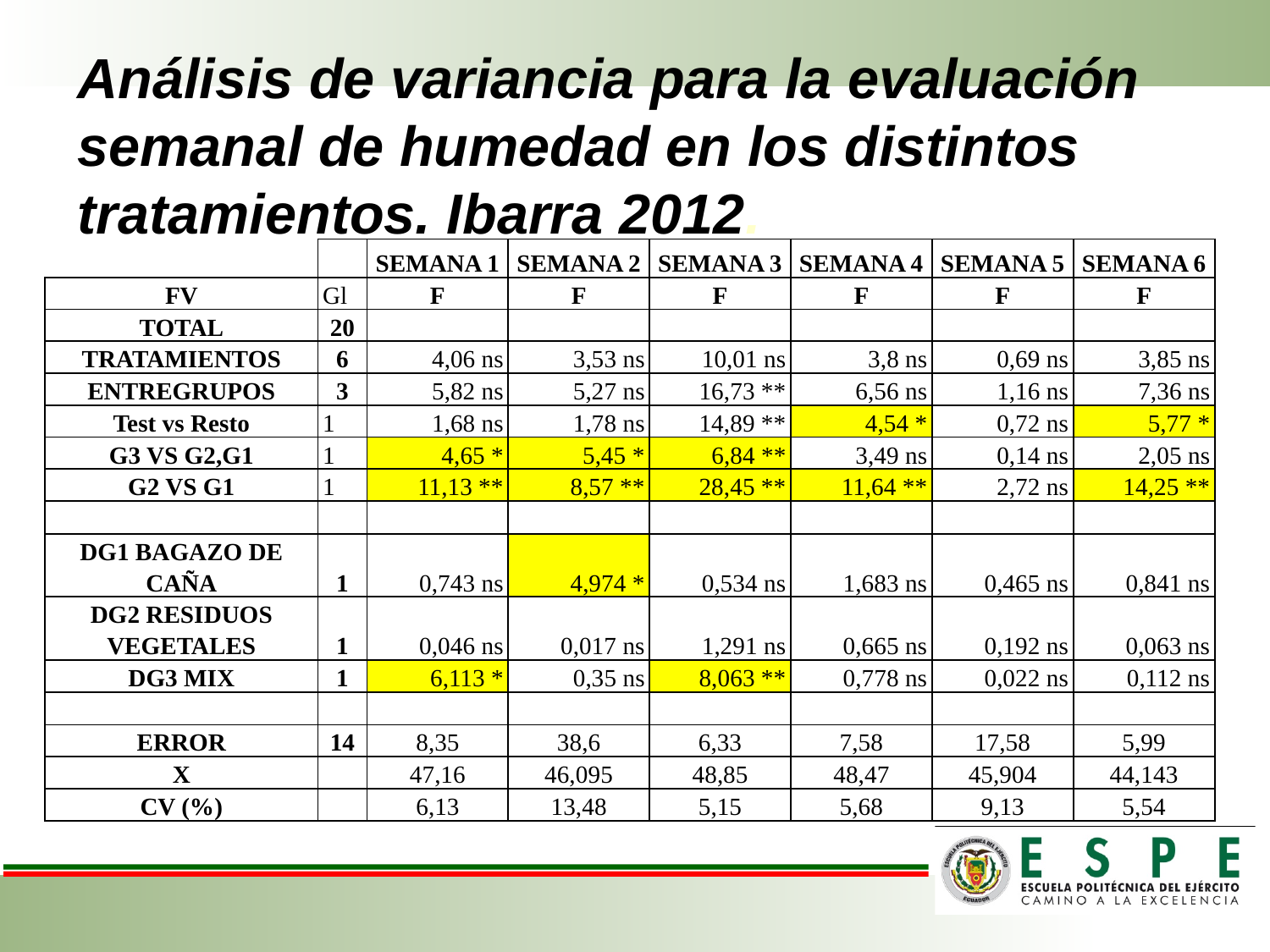

# Análisis de variancia para la evaluación semanal de humedad en los distintos tratamientos. Ibarra 2012.
|  |  | SEMANA 1 | SEMANA 2 | SEMANA 3 | SEMANA 4 | SEMANA 5 | SEMANA 6 |
| --- | --- | --- | --- | --- | --- | --- | --- |
| FV | Gl | F | F | F | F | F | F |
| TOTAL | 20 |  |  |  |  |  |  |
| TRATAMIENTOS | 6 | 4,06 ns | 3,53 ns | 10,01 ns | 3,8 ns | 0,69 ns | 3,85 ns |
| ENTREGRUPOS | 3 | 5,82 ns | 5,27 ns | 16,73 \*\* | 6,56 ns | 1,16 ns | 7,36 ns |
| Test vs Resto | 1 | 1,68 ns | 1,78 ns | 14,89 \*\* | 4,54 \* | 0,72 ns | 5,77 \* |
| G3 VS G2,G1 | 1 | 4,65 \* | 5,45 \* | 6,84 \*\* | 3,49 ns | 0,14 ns | 2,05 ns |
| G2 VS G1 | 1 | 11,13 \*\* | 8,57 \*\* | 28,45 \*\* | 11,64 \*\* | 2,72 ns | 14,25 \*\* |
|  |  |  |  |  |  |  |  |
| DG1 BAGAZO DE CAÑA | 1 | 0,743 ns | 4,974 \* | 0,534 ns | 1,683 ns | 0,465 ns | 0,841 ns |
| DG2 RESIDUOS VEGETALES | 1 | 0,046 ns | 0,017 ns | 1,291 ns | 0,665 ns | 0,192 ns | 0,063 ns |
| DG3 MIX | 1 | 6,113 \* | 0,35 ns | 8,063 \*\* | 0,778 ns | 0,022 ns | 0,112 ns |
|  |  |  |  |  |  |  |  |
| ERROR | 14 | 8,35 | 38,6 | 6,33 | 7,58 | 17,58 | 5,99 |
| X |  | 47,16 | 46,095 | 48,85 | 48,47 | 45,904 | 44,143 |
| CV (%) |  | 6,13 | 13,48 | 5,15 | 5,68 | 9,13 | 5,54 |